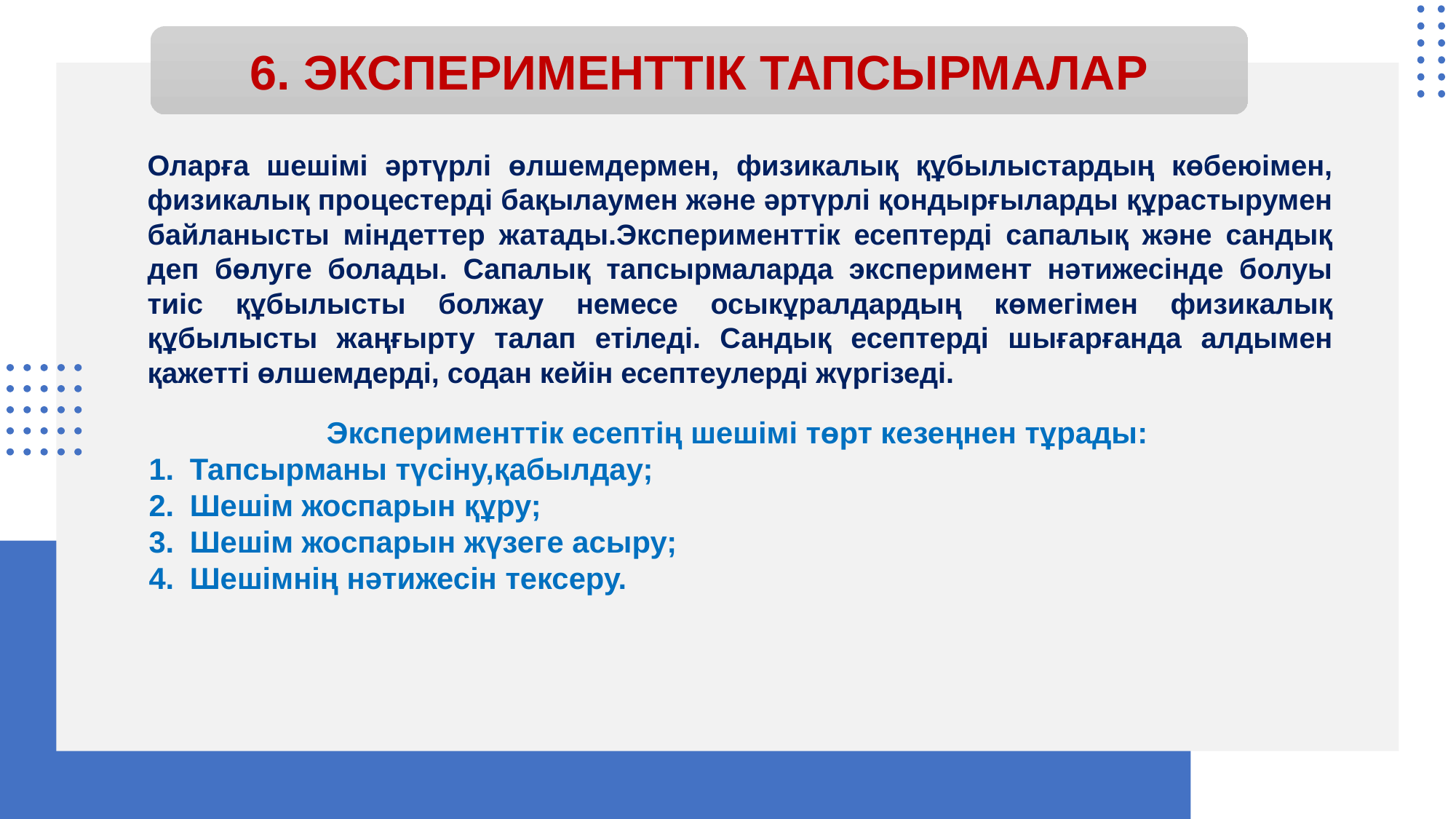

# 6. ЭКСПЕРИМЕНТТІК ТАПСЫРМАЛАР

Оларға шешімі әртүрлі өлшемдермен, физикалық құбылыстардың көбеюімен, физикалық процестерді бақылаумен және әртүрлі қондырғыларды құрастырумен байланысты міндеттер жатады.Эксперименттік есептерді сапалық және сандық деп бөлуге болады. Сапалық тапсырмаларда эксперимент нәтижесінде болуы тиіс құбылысты болжау немесе осыкұралдардың көмегімен физикалық құбылысты жаңғырту талап етіледі. Сандық есептерді шығарғанда алдымен қажетті өлшемдерді, содан кейін есептеулерді жүргізеді.

Эксперименттік есептің шешімі төрт кезеңнен тұрады:
Тапсырманы түсіну,қабылдау;
Шешім жоспарын құру;
Шешім жоспарын жүзеге асыру;
Шешімнің нәтижесін тексеру.